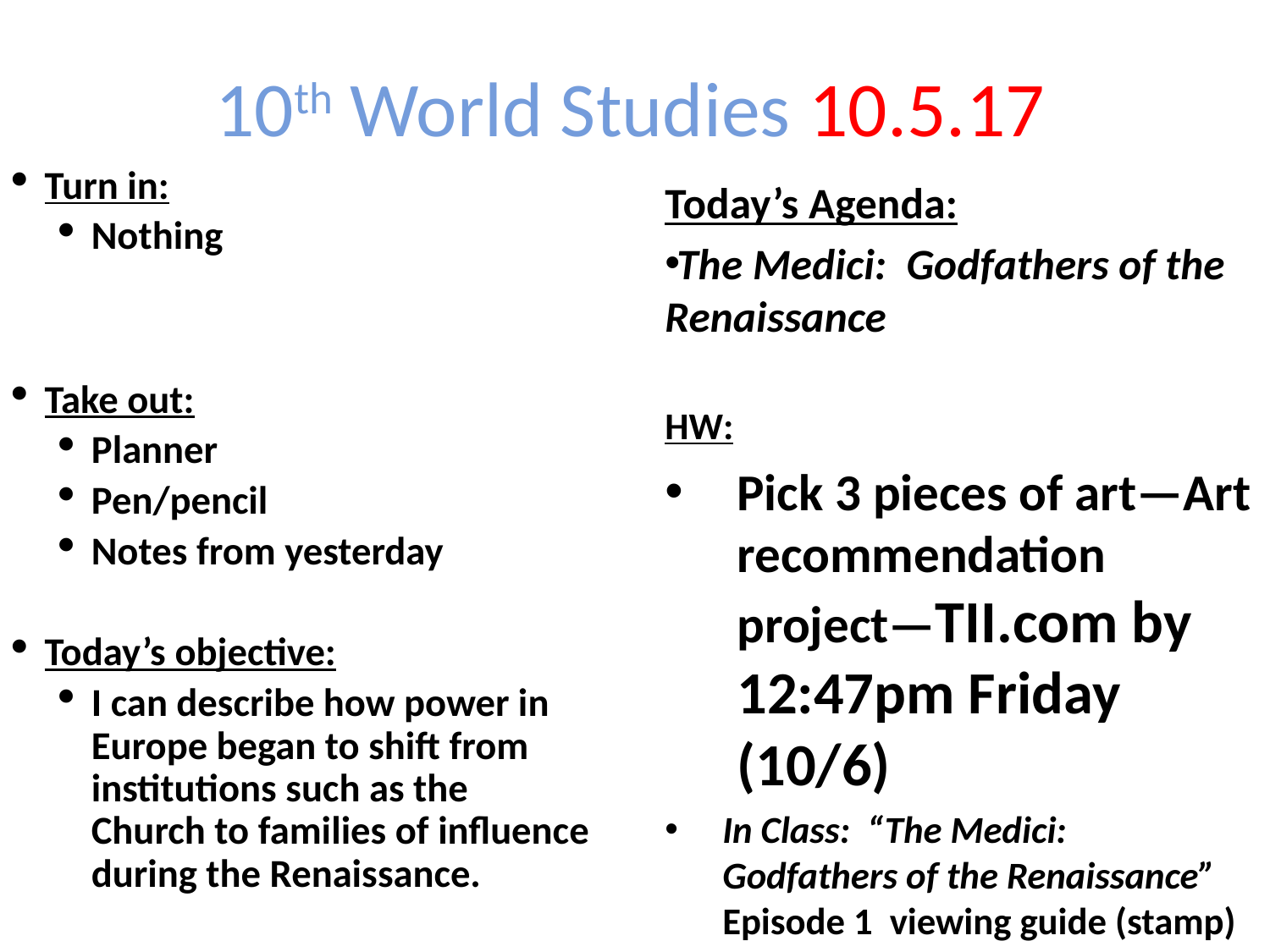

10th World Studies 10.5.17
Turn in:
Nothing

Take out:
Planner
Pen/pencil
Notes from yesterday

Today’s objective:
I can describe how power in Europe began to shift from institutions such as the Church to families of influence during the Renaissance.

Today’s Agenda:
The Medici:  Godfathers of the Renaissance

HW:
Pick 3 pieces of art—Art recommendation project—TII.com by 12:47pm Friday (10/6)
In Class:  “The Medici:  Godfathers of the Renaissance”  Episode 1  viewing guide (stamp)